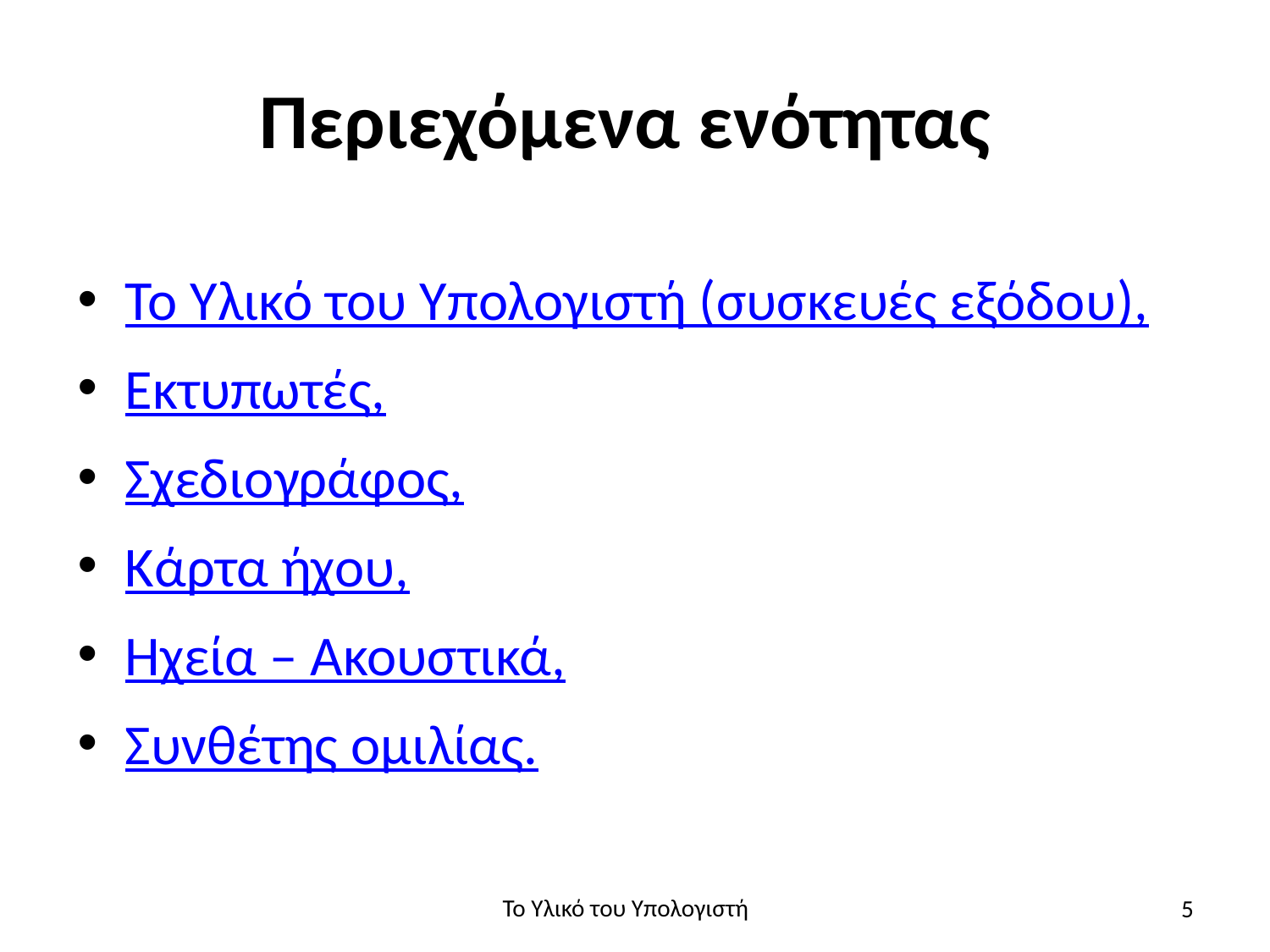

# Περιεχόμενα ενότητας
Το Υλικό του Υπολογιστή (συσκευές εξόδου),
Εκτυπωτές,
Σχεδιογράφος,
Κάρτα ήχου,
Ηχεία – Ακουστικά,
Συνθέτης ομιλίας.
5
Το Υλικό του Υπολογιστή